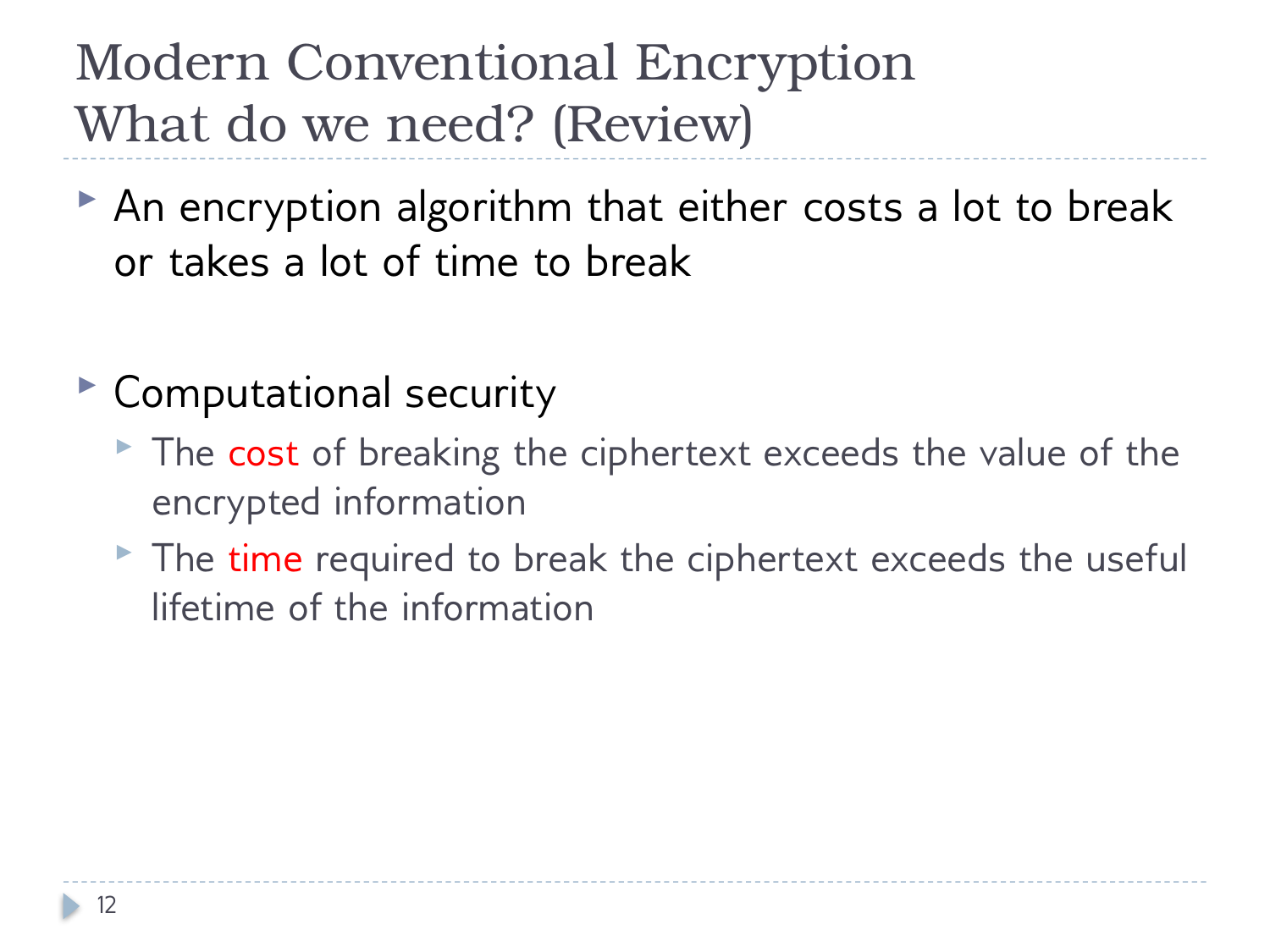

# Modern Conventional Encryption What do we need? (Review)
An encryption algorithm that either costs a lot to break or takes a lot of time to break

Computational security
The cost of breaking the ciphertext exceeds the value of the encrypted information
The time required to break the ciphertext exceeds the useful lifetime of the information

12